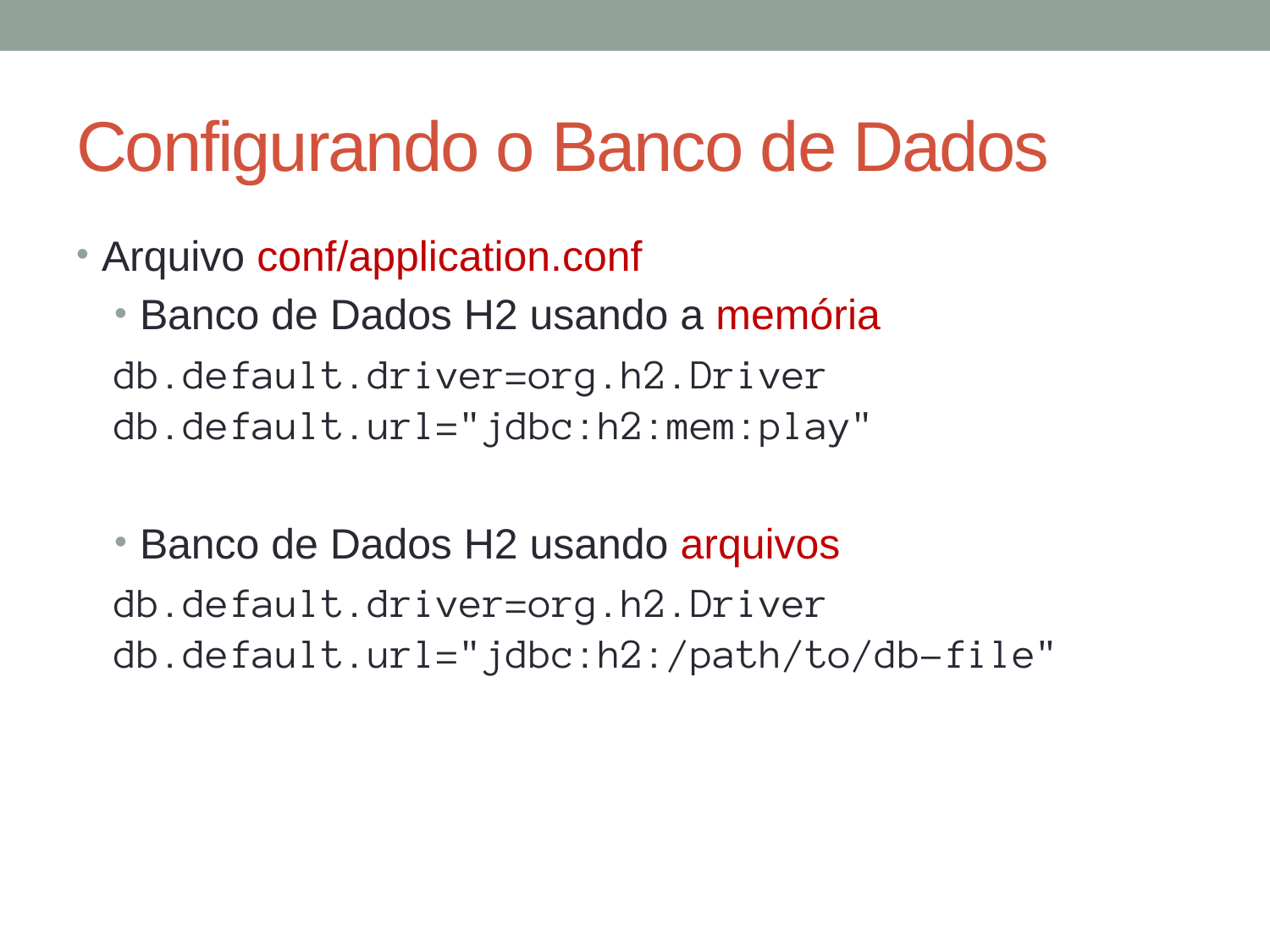

# Configurando o Banco de Dados
Arquivo conf/application.conf
Banco de Dados H2 usando a memória
db.default.driver=org.h2.Driver db.default.url="jdbc:h2:mem:play"

Banco de Dados H2 usando arquivos
db.default.driver=org.h2.Driver db.default.url="jdbc:h2:/path/to/db-file"